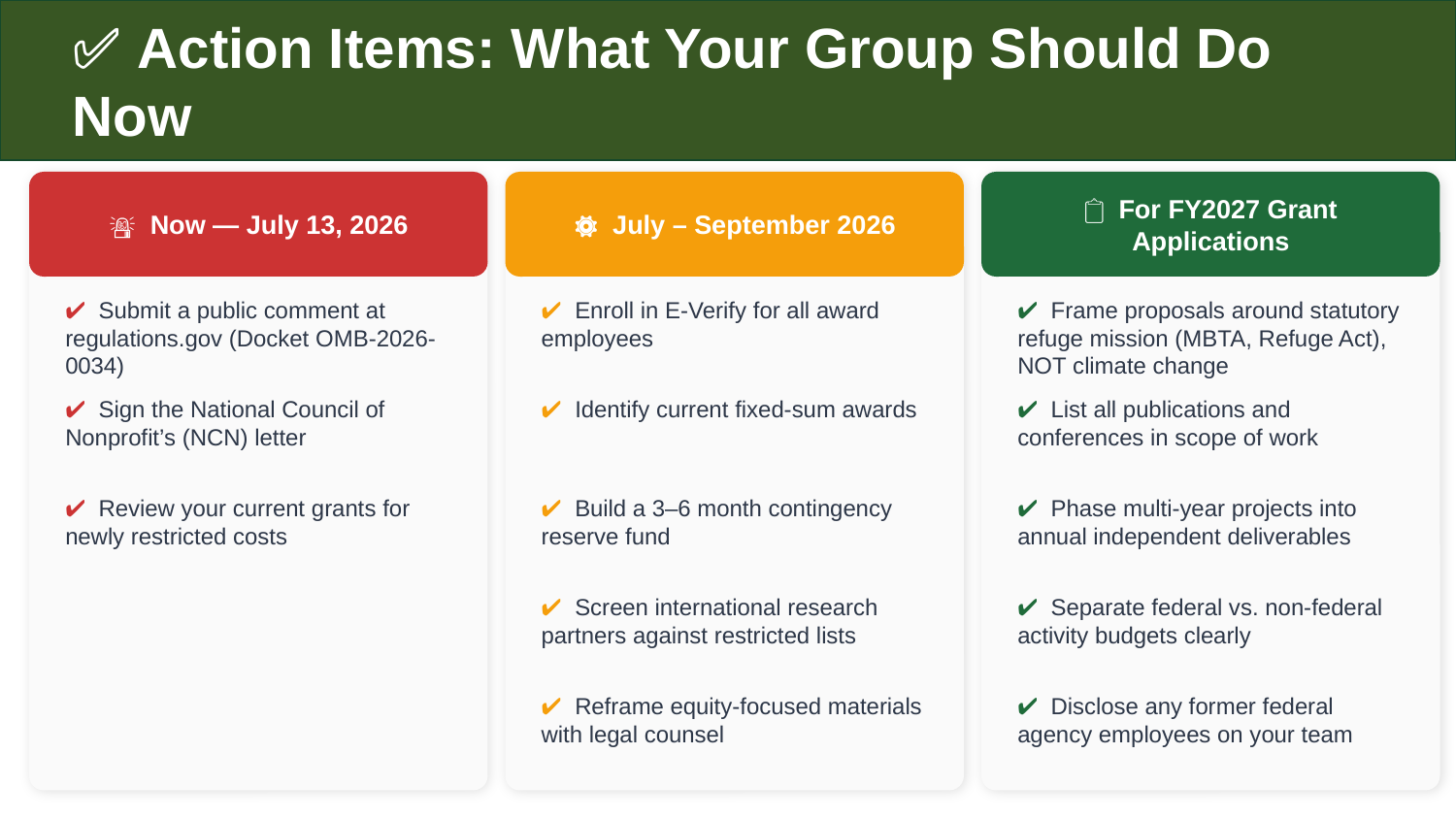

✅ Action Items: What Your Group Should Do Now

🚨  Now — July 13, 2026
⚙️  July – September 2026
📋  For FY2027 Grant Applications
✔  Submit a public comment at regulations.gov (Docket OMB-2026-0034)
✔  Enroll in E-Verify for all award employees
✔  Frame proposals around statutory refuge mission (MBTA, Refuge Act), NOT climate change
✔  Sign the National Council of Nonprofit’s (NCN) letter
✔  Identify current fixed-sum awards
✔  List all publications and conferences in scope of work
✔  Review your current grants for newly restricted costs
✔  Build a 3–6 month contingency reserve fund
✔  Phase multi-year projects into annual independent deliverables
✔  Screen international research partners against restricted lists
✔  Separate federal vs. non-federal activity budgets clearly
✔  Reframe equity-focused materials with legal counsel
✔  Disclose any former federal agency employees on your team